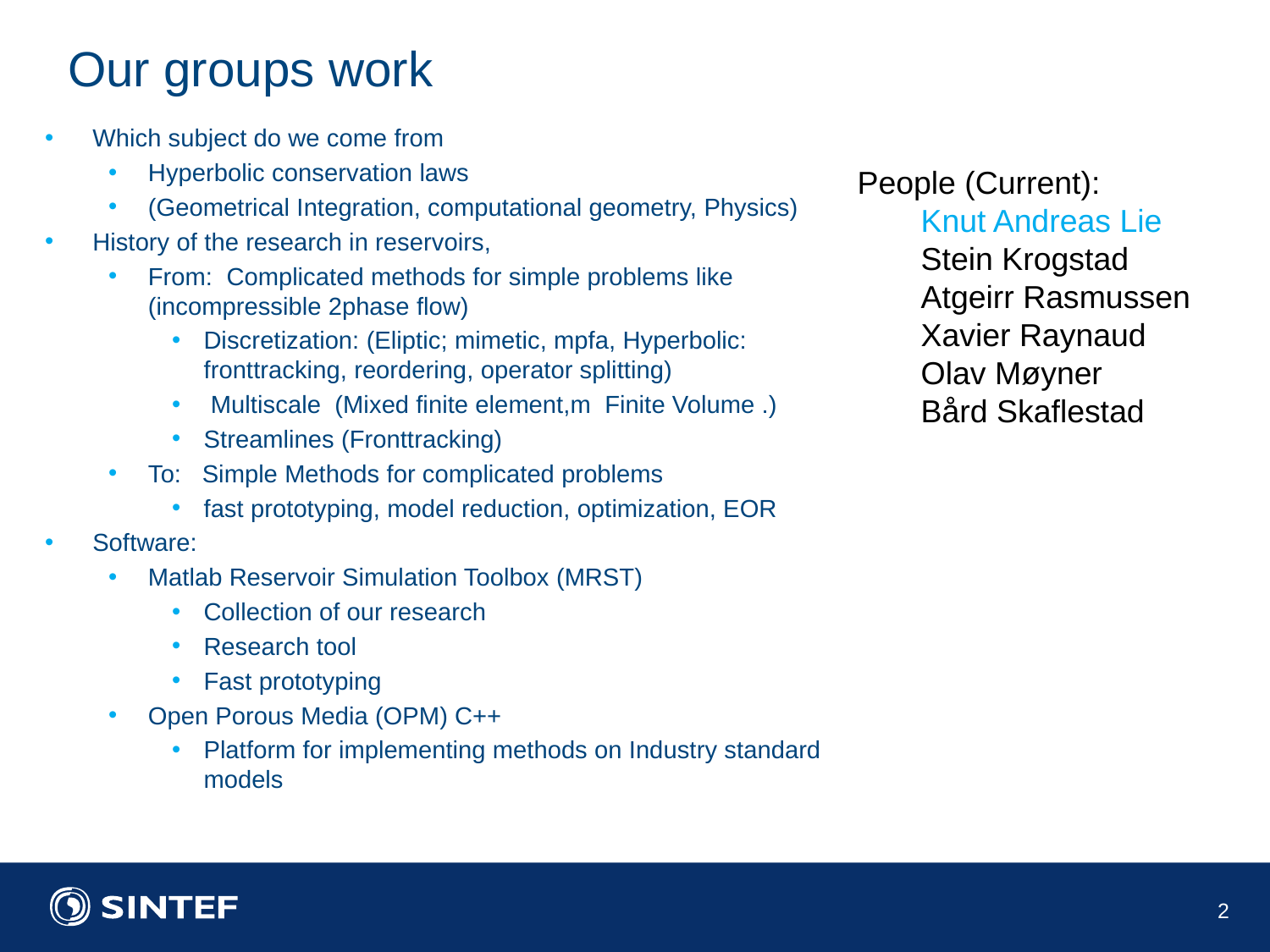

# Our groups work
Which subject do we come from
Hyperbolic conservation laws
(Geometrical Integration, computational geometry, Physics)
History of the research in reservoirs,
From:  Complicated methods for simple problems like (incompressible 2phase flow)
Discretization: (Eliptic; mimetic, mpfa, Hyperbolic: fronttracking, reordering, operator splitting)
 Multiscale  (Mixed finite element,m  Finite Volume .)
Streamlines (Fronttracking)
To:   Simple Methods for complicated problems
fast prototyping, model reduction, optimization, EOR
Software:
Matlab Reservoir Simulation Toolbox (MRST)
Collection of our research
Research tool
Fast prototyping
Open Porous Media (OPM) C++
Platform for implementing methods on Industry standard models

People (Current):
Knut Andreas Lie
Stein Krogstad
Atgeirr Rasmussen
Xavier Raynaud
Olav Møyner
Bård Skaflestad
2